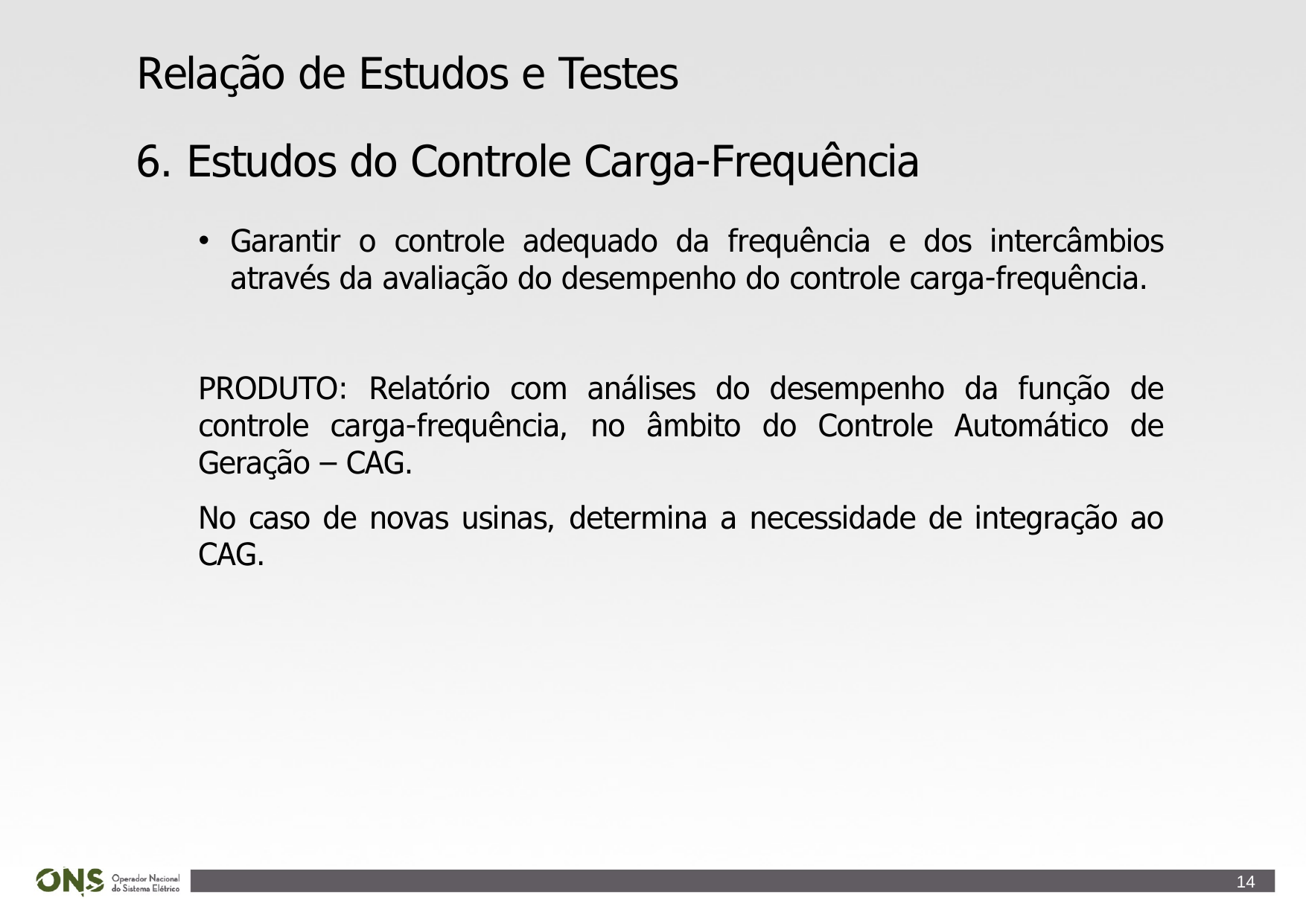

Relação de Estudos e Testes

6. Estudos do Controle Carga-Frequência
Garantir o controle adequado da frequência e dos intercâmbios através da avaliação do desempenho do controle carga-frequência.

PRODUTO: Relatório com análises do desempenho da função de controle carga-frequência, no âmbito do Controle Automático de Geração – CAG.
No caso de novas usinas, determina a necessidade de integração ao CAG.